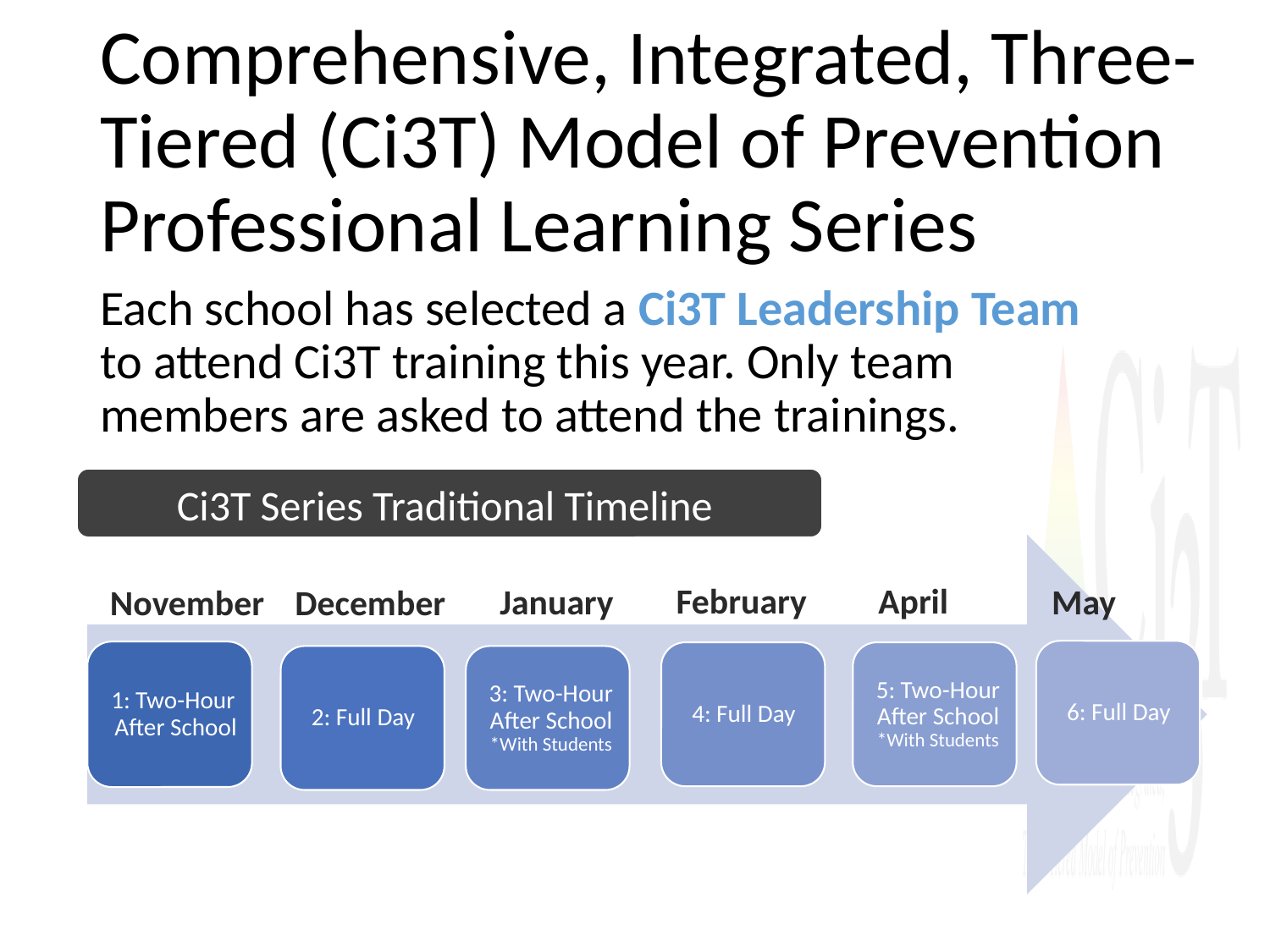

# Comprehensive, Integrated, Three-Tiered (Ci3T) Model of Prevention Professional Learning Series
Each school has selected a Ci3T Leadership Team to attend Ci3T training this year. Only team members are asked to attend the trainings.
Ci3T Series Traditional Timeline
1: Two-Hour
 After School
2: Full Day
3: Two-Hour
After School *With Students
4: Full Day
5: Two-Hour
After School
*With Students
6: Full Day
February
April
January
May
November
December